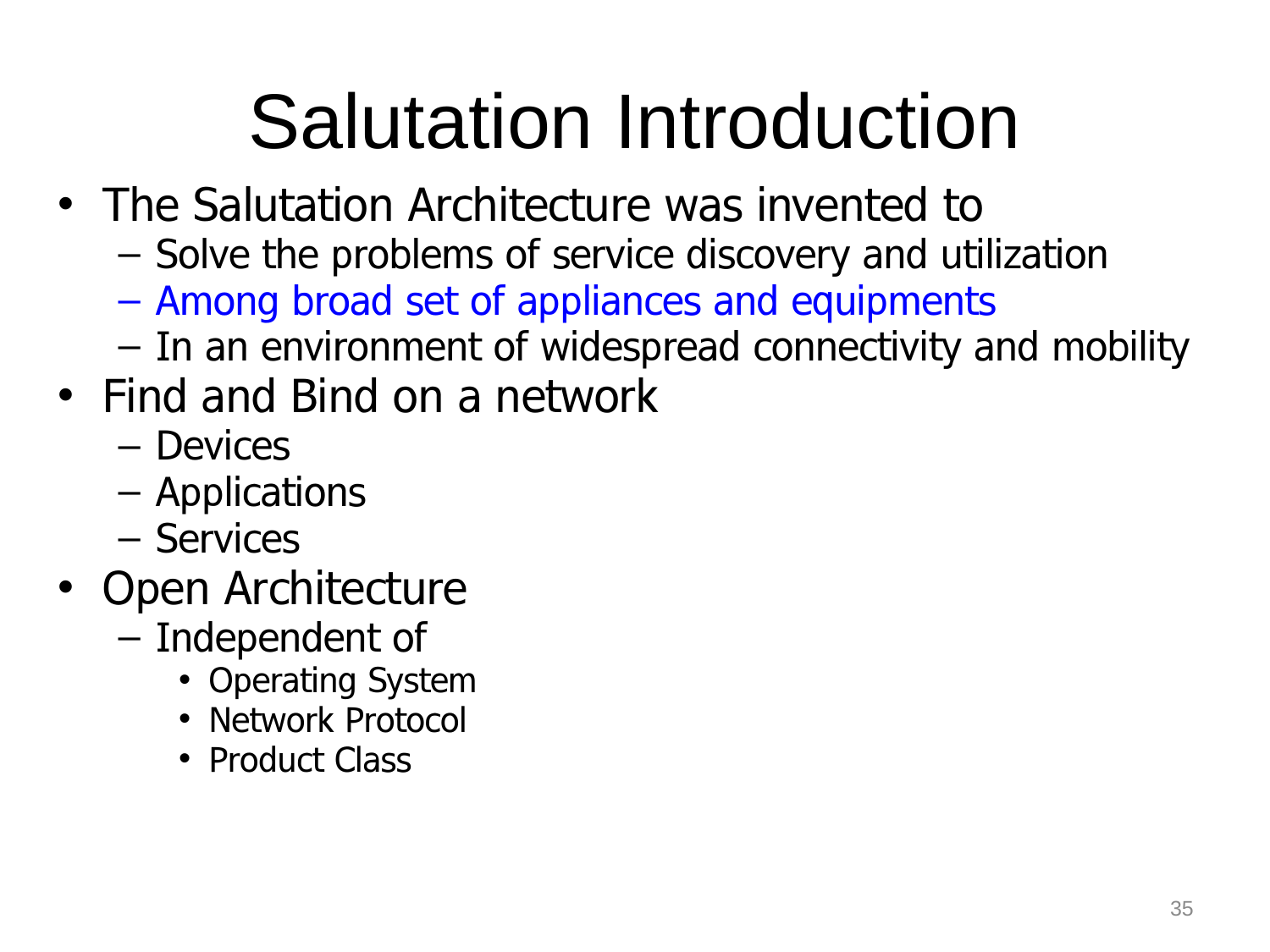

# Salutation Introduction
The Salutation Architecture was invented to
Solve the problems of service discovery and utilization
Among broad set of appliances and equipments
In an environment of widespread connectivity and mobility
Find and Bind on a network
Devices
Applications
Services
Open Architecture
Independent of
Operating System
Network Protocol
Product Class

35